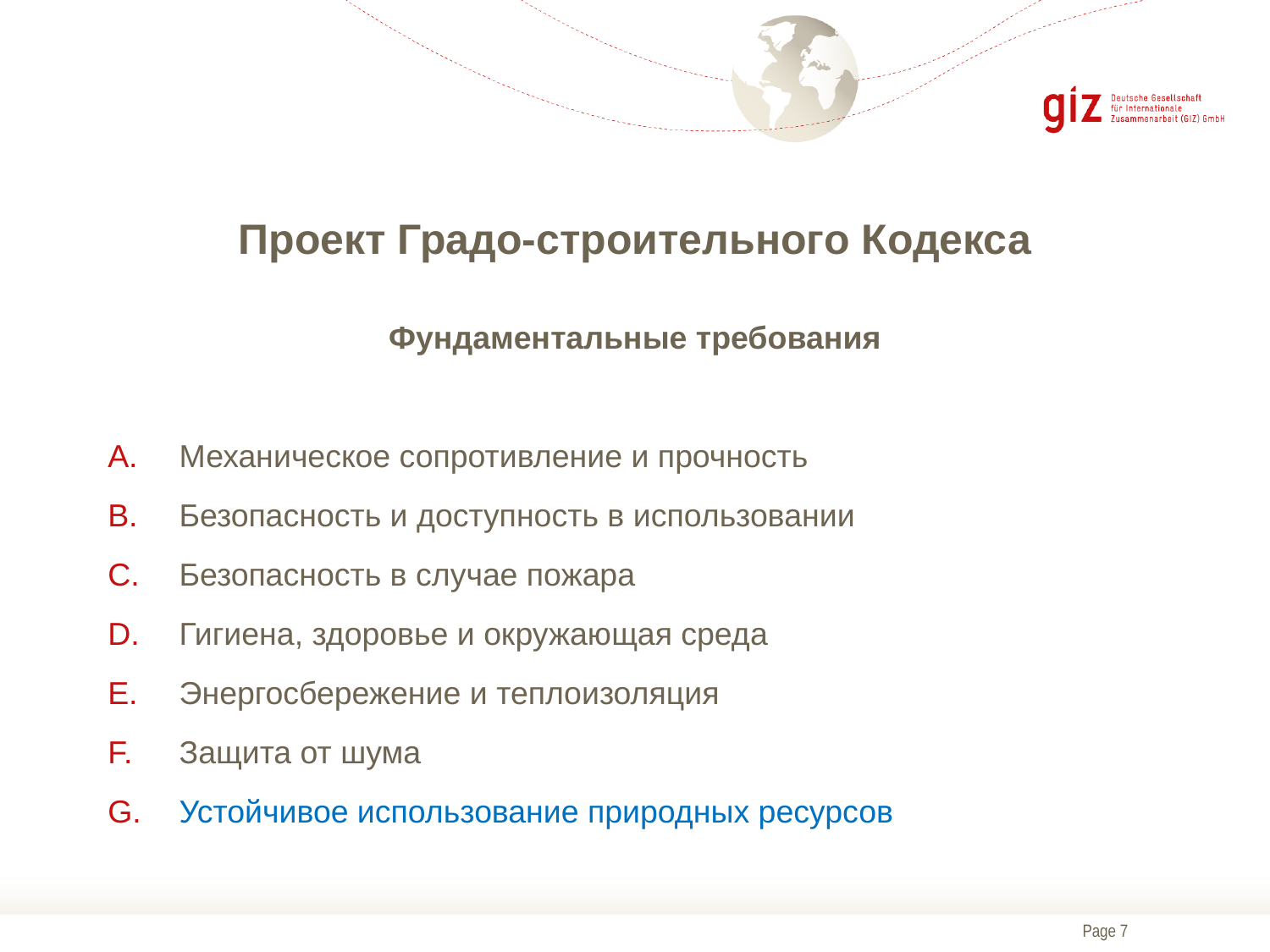

# Проект Градо-строительного Кодекса
Фундаментальные требования

Механическое сопротивление и прочность
Безопасность и доступность в использовании
Безопасность в случае пожара
Гигиена, здоровье и окружающая среда
Энергосбережение и теплоизоляция
Защита от шума
Устойчивое использование природных ресурсов